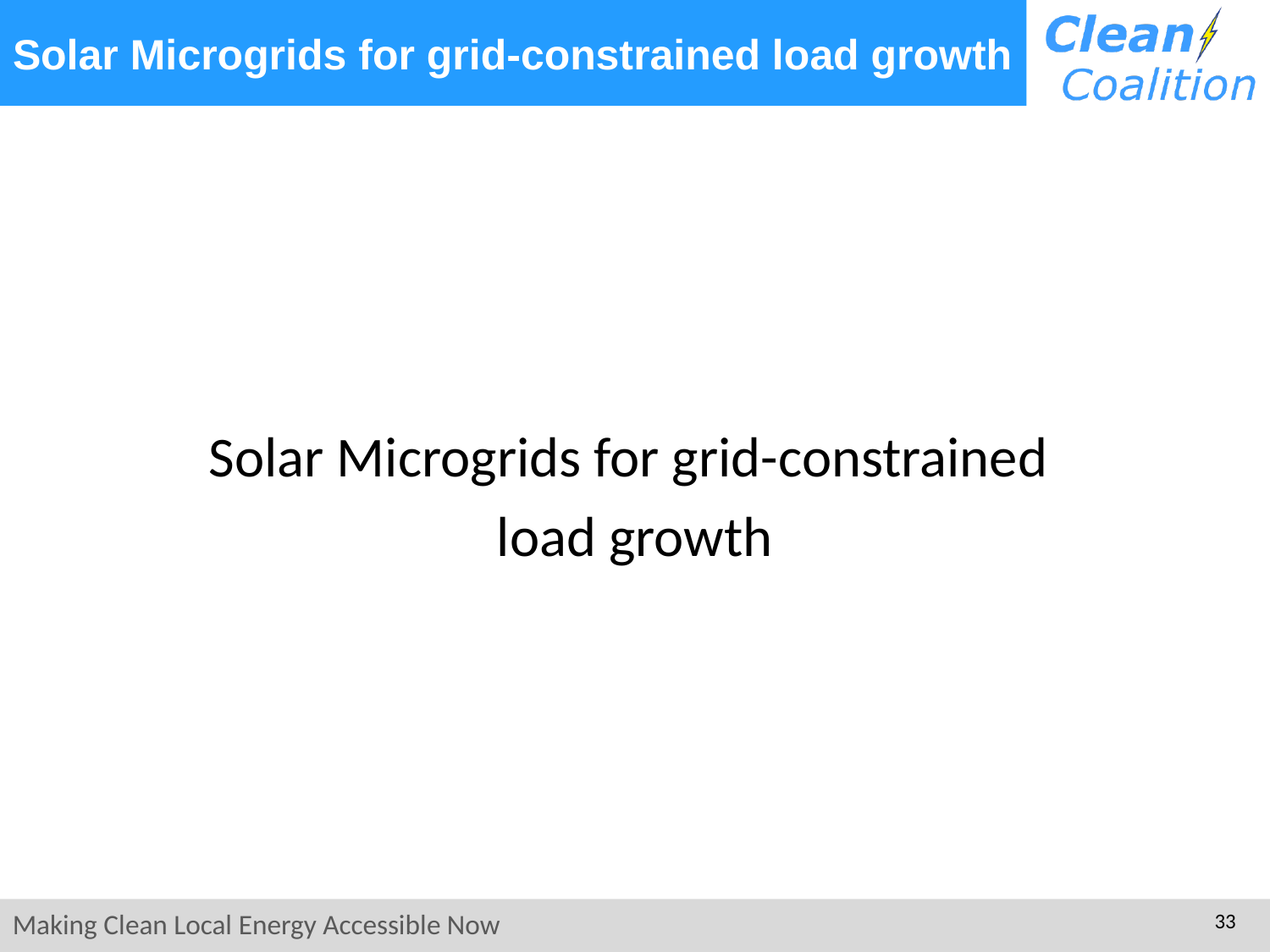

# Solar Microgrids for grid-constrained load growth
Solar Microgrids for grid-constrained
load growth